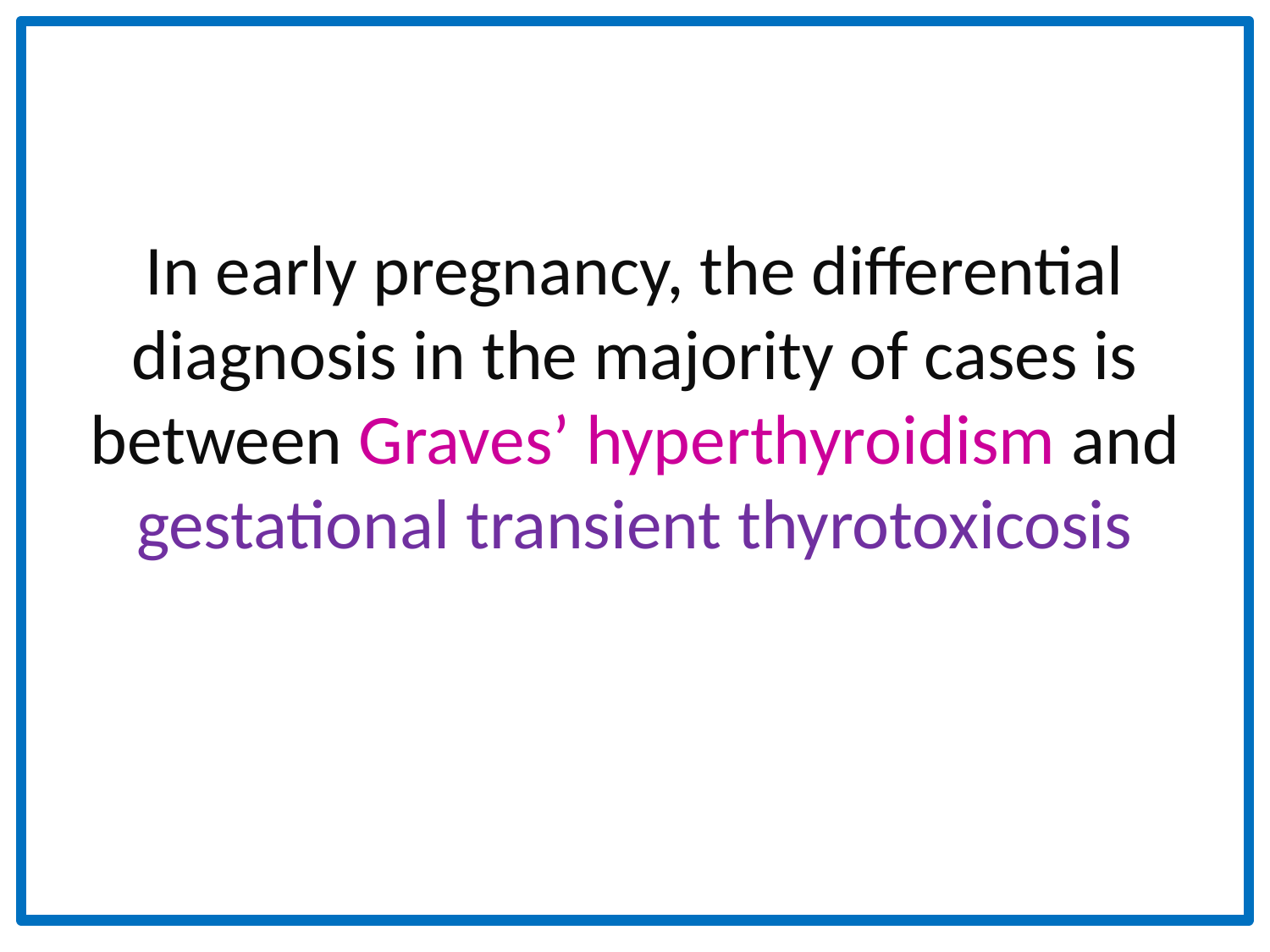

In early pregnancy, the differential diagnosis in the majority of cases is between Graves’ hyperthyroidism and gestational transient thyrotoxicosis
#